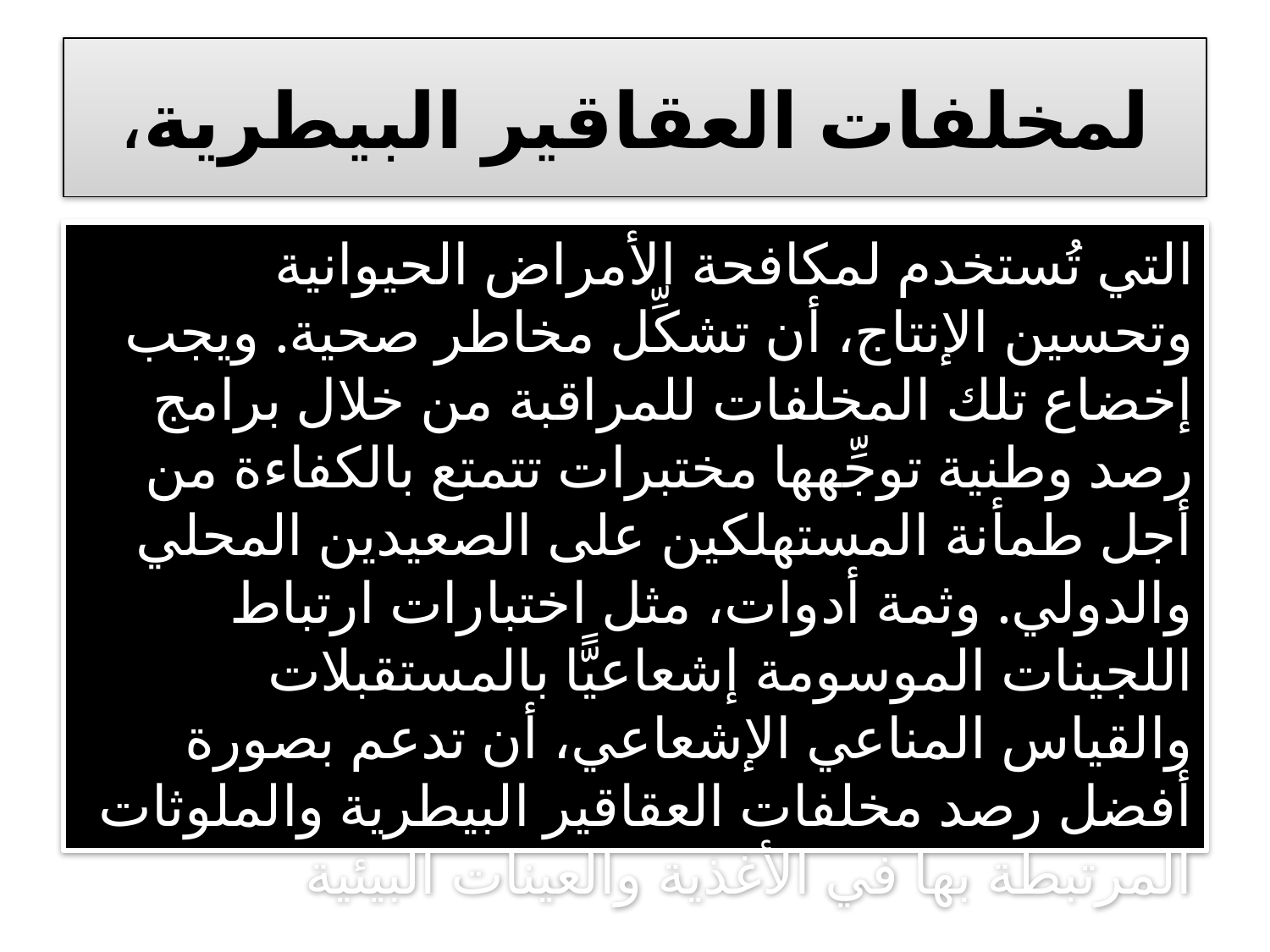

# لمخلفات العقاقير البيطرية،
التي تُستخدم لمكافحة الأمراض الحيوانية وتحسين الإنتاج، أن تشكِّل مخاطر صحية. ويجب إخضاع تلك المخلفات للمراقبة من خلال برامج رصد وطنية توجِّهها مختبرات تتمتع بالكفاءة من أجل طمأنة المستهلكين على الصعيدين المحلي والدولي. وثمة أدوات، مثل اختبارات ارتباط اللجينات الموسومة إشعاعيًّا بالمستقبلات والقياس المناعي الإشعاعي، أن تدعم بصورة أفضل رصد مخلفات العقاقير البيطرية والملوثات المرتبطة بها في الأغذية والعينات البيئية